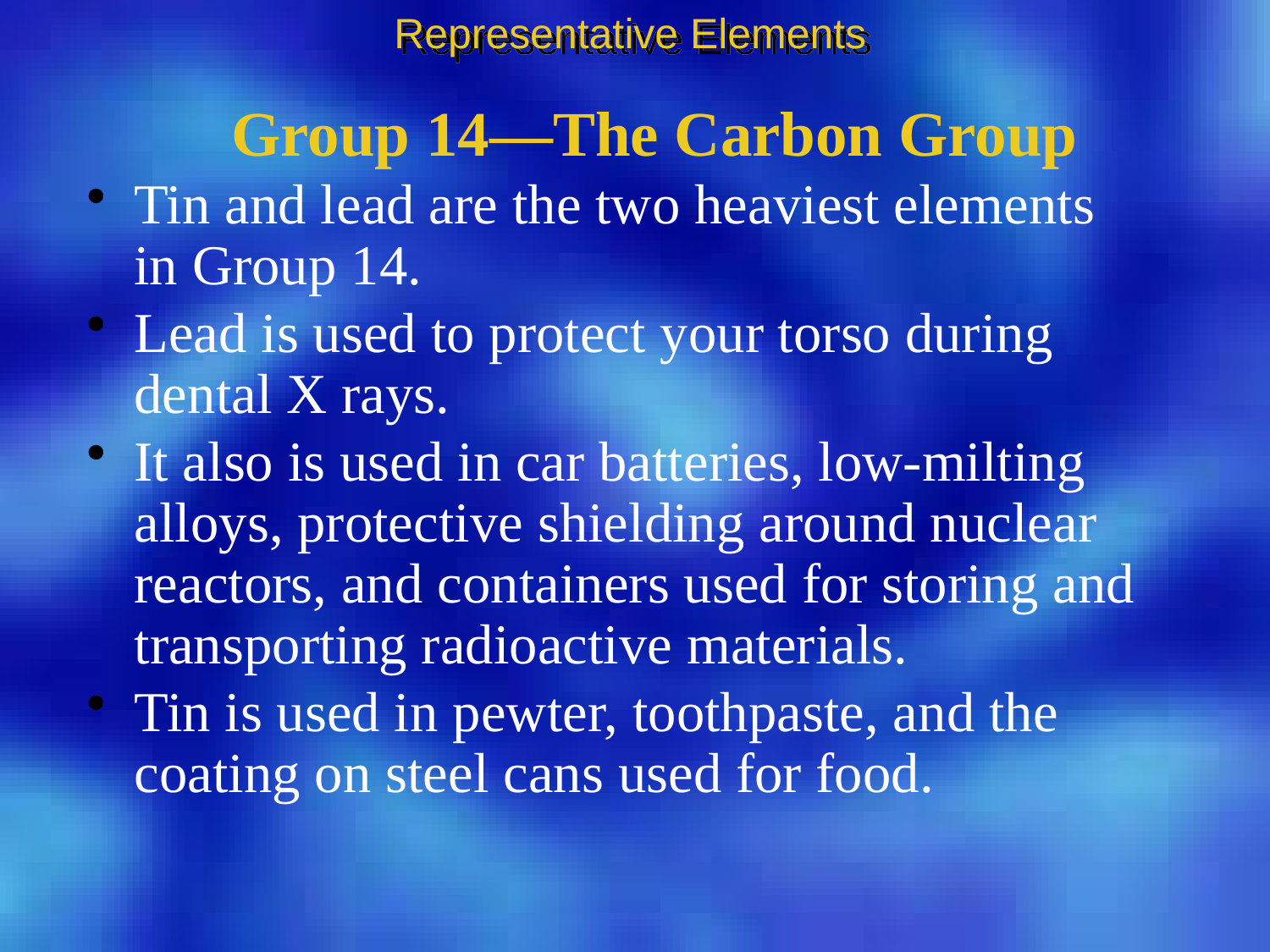

Representative Elements
Group 14—The Carbon Group
Tin and lead are the two heaviest elements in Group 14.
Lead is used to protect your torso during dental X rays.
It also is used in car batteries, low-milting alloys, protective shielding around nuclear reactors, and containers used for storing and transporting radioactive materials.
Tin is used in pewter, toothpaste, and the coating on steel cans used for food.